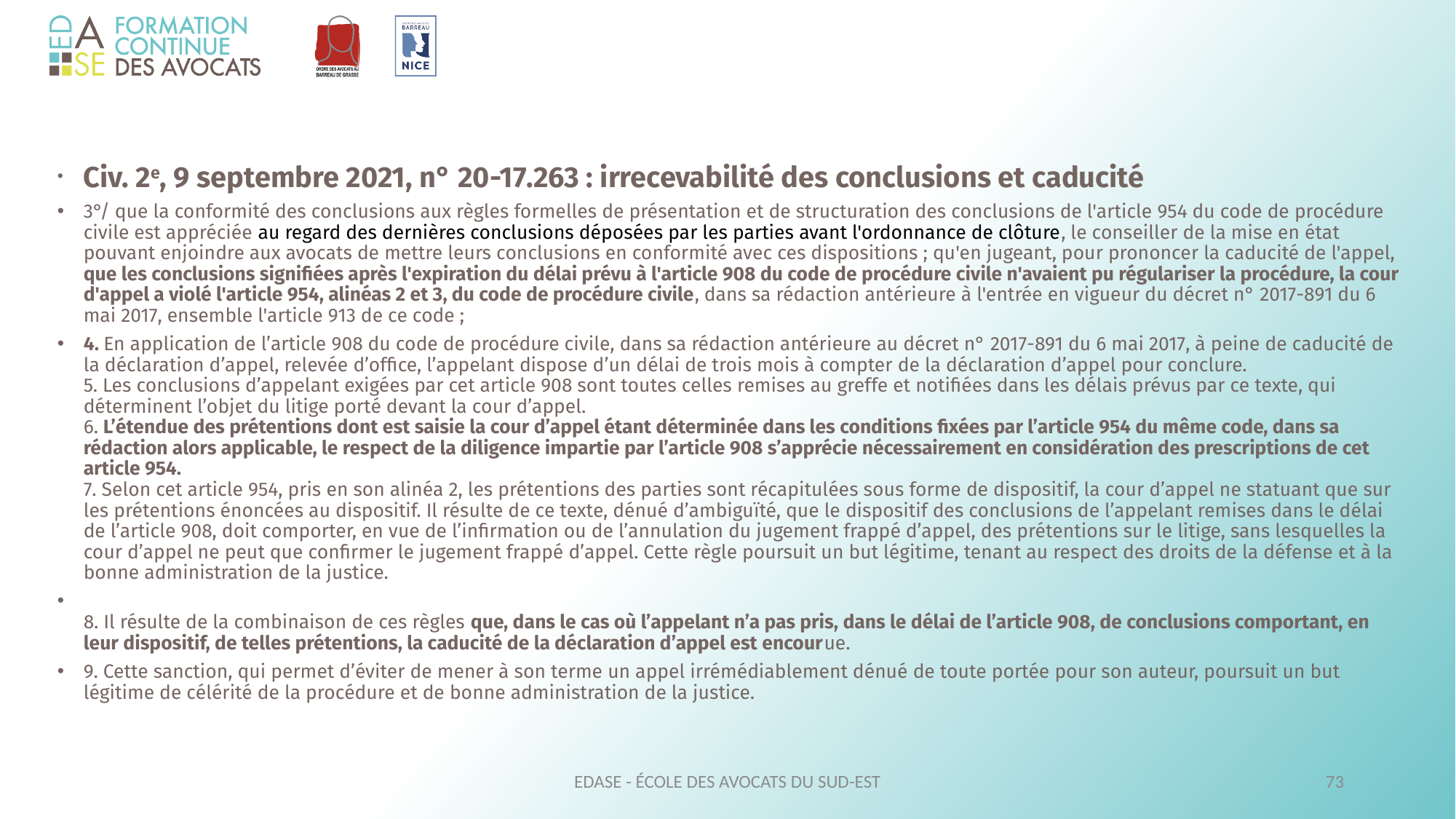

Civ. 2e, 9 septembre 2021, n° 20-17.263 : irrecevabilité des conclusions et caducité
3°/ que la conformité des conclusions aux règles formelles de présentation et de structuration des conclusions de l'article 954 du code de procédure civile est appréciée au regard des dernières conclusions déposées par les parties avant l'ordonnance de clôture, le conseiller de la mise en état pouvant enjoindre aux avocats de mettre leurs conclusions en conformité avec ces dispositions ; qu'en jugeant, pour prononcer la caducité de l'appel, que les conclusions signifiées après l'expiration du délai prévu à l'article 908 du code de procédure civile n'avaient pu régulariser la procédure, la cour d'appel a violé l'article 954, alinéas 2 et 3, du code de procédure civile, dans sa rédaction antérieure à l'entrée en vigueur du décret n° 2017-891 du 6 mai 2017, ensemble l'article 913 de ce code ;
4. En application de l’article 908 du code de procédure civile, dans sa rédaction antérieure au décret n° 2017-891 du 6 mai 2017, à peine de caducité de la déclaration d’appel, relevée d’office, l’appelant dispose d’un délai de trois mois à compter de la déclaration d’appel pour conclure.
5. Les conclusions d’appelant exigées par cet article 908 sont toutes celles remises au greffe et notifiées dans les délais prévus par ce texte, qui déterminent l’objet du litige porté devant la cour d’appel.
6. L’étendue des prétentions dont est saisie la cour d’appel étant déterminée dans les conditions fixées par l’article 954 du même code, dans sa rédaction alors applicable, le respect de la diligence impartie par l’article 908 s’apprécie nécessairement en considération des prescriptions de cet article 954.
7. Selon cet article 954, pris en son alinéa 2, les prétentions des parties sont récapitulées sous forme de dispositif, la cour d’appel ne statuant que sur les prétentions énoncées au dispositif. Il résulte de ce texte, dénué d’ambiguïté, que le dispositif des conclusions de l’appelant remises dans le délai de l’article 908, doit comporter, en vue de l’infirmation ou de l’annulation du jugement frappé d’appel, des prétentions sur le litige, sans lesquelles la cour d’appel ne peut que confirmer le jugement frappé d’appel. Cette règle poursuit un but légitime, tenant au respect des droits de la défense et à la bonne administration de la justice.
8. Il résulte de la combinaison de ces règles que, dans le cas où l’appelant n’a pas pris, dans le délai de l’article 908, de conclusions comportant, en leur dispositif, de telles prétentions, la caducité de la déclaration d’appel est encourue.
9. Cette sanction, qui permet d’éviter de mener à son terme un appel irrémédiablement dénué de toute portée pour son auteur, poursuit un but légitime de célérité de la procédure et de bonne administration de la justice.

EDASE - ÉCOLE DES AVOCATS DU SUD-EST
73